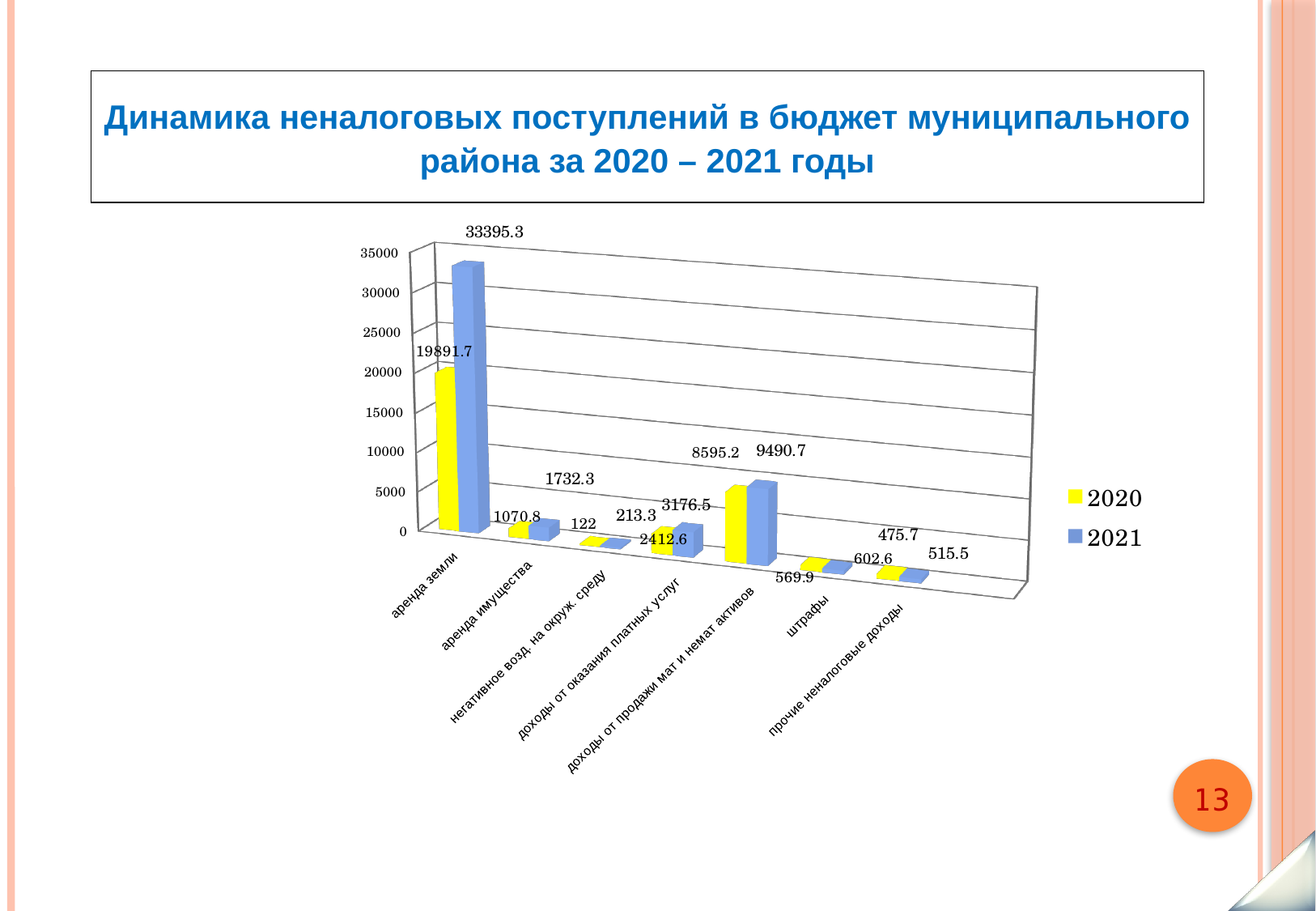

| Динамика неналоговых поступлений в бюджет муниципального района за 2020 – 2021 годы |
| --- |

[unsupported chart]

13